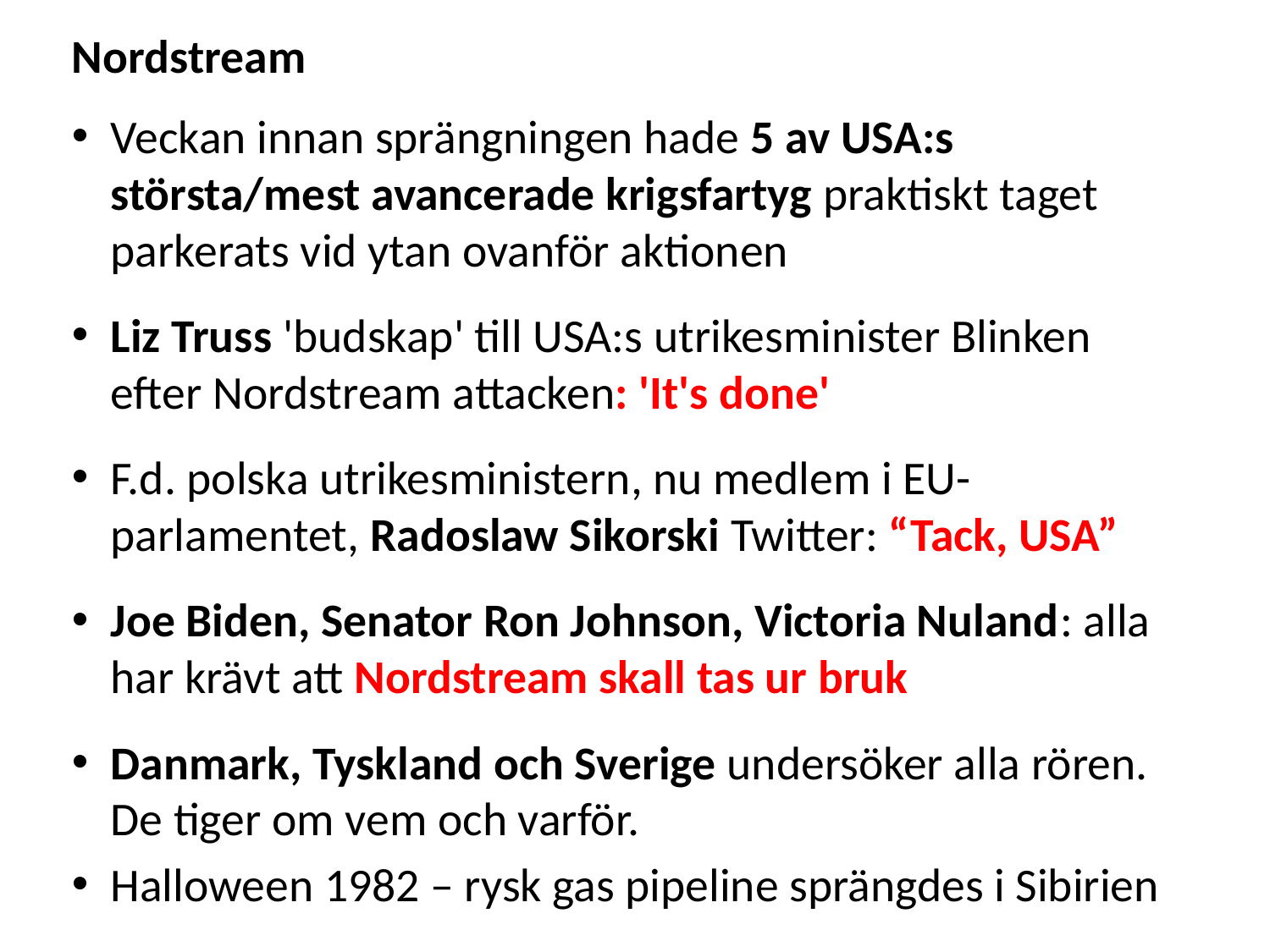

Nordstream

Veckan innan sprängningen hade 5 av USA:s största/mest avancerade krigsfartyg praktiskt taget parkerats vid ytan ovanför aktionen

Liz Truss 'budskap' till USA:s utrikesminister Blinken efter Nordstream attacken: 'It's done'

F.d. polska utrikesministern, nu medlem i EU-parlamentet, Radoslaw Sikorski Twitter: “Tack, USA”

Joe Biden, Senator Ron Johnson, Victoria Nuland: alla har krävt att Nordstream skall tas ur bruk

Danmark, Tyskland och Sverige undersöker alla rören. De tiger om vem och varför.
Halloween 1982 – rysk gas pipeline sprängdes i Sibirien